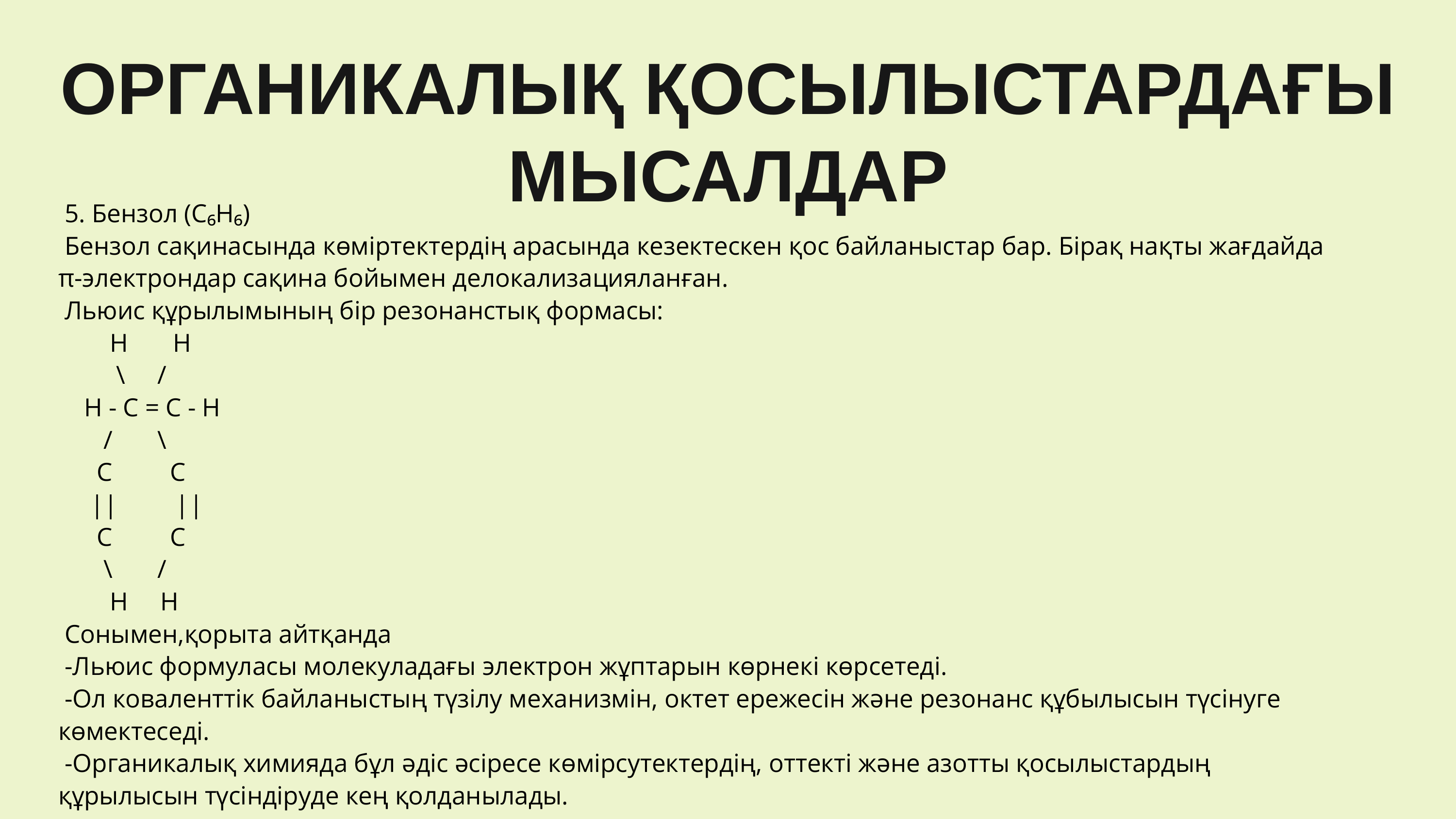

ОРГАНИКАЛЫҚ ҚОСЫЛЫСТАРДАҒЫ МЫСАЛДАР
 5. Бензол (C₆H₆)
 Бензол сақинасында көміртектердің арасында кезектескен қос байланыстар бар. Бірақ нақты жағдайда π-электрондар сақина бойымен делокализацияланған.
 Льюис құрылымының бір резонанстық формасы:
        H       H
         \     /
    H - C = C - H
       /       \
      C         C
     ||         ||
      C         C
       \       /
        H     H
 Сонымен,қорыта айтқанда
 -Льюис формуласы молекуладағы электрон жұптарын көрнекі көрсетеді.
 -Ол коваленттік байланыстың түзілу механизмін, октет ережесін және резонанс құбылысын түсінуге көмектеседі.
 -Органикалық химияда бұл әдіс әсіресе көмірсутектердің, оттекті және азотты қосылыстардың құрылысын түсіндіруде кең қолданылады.